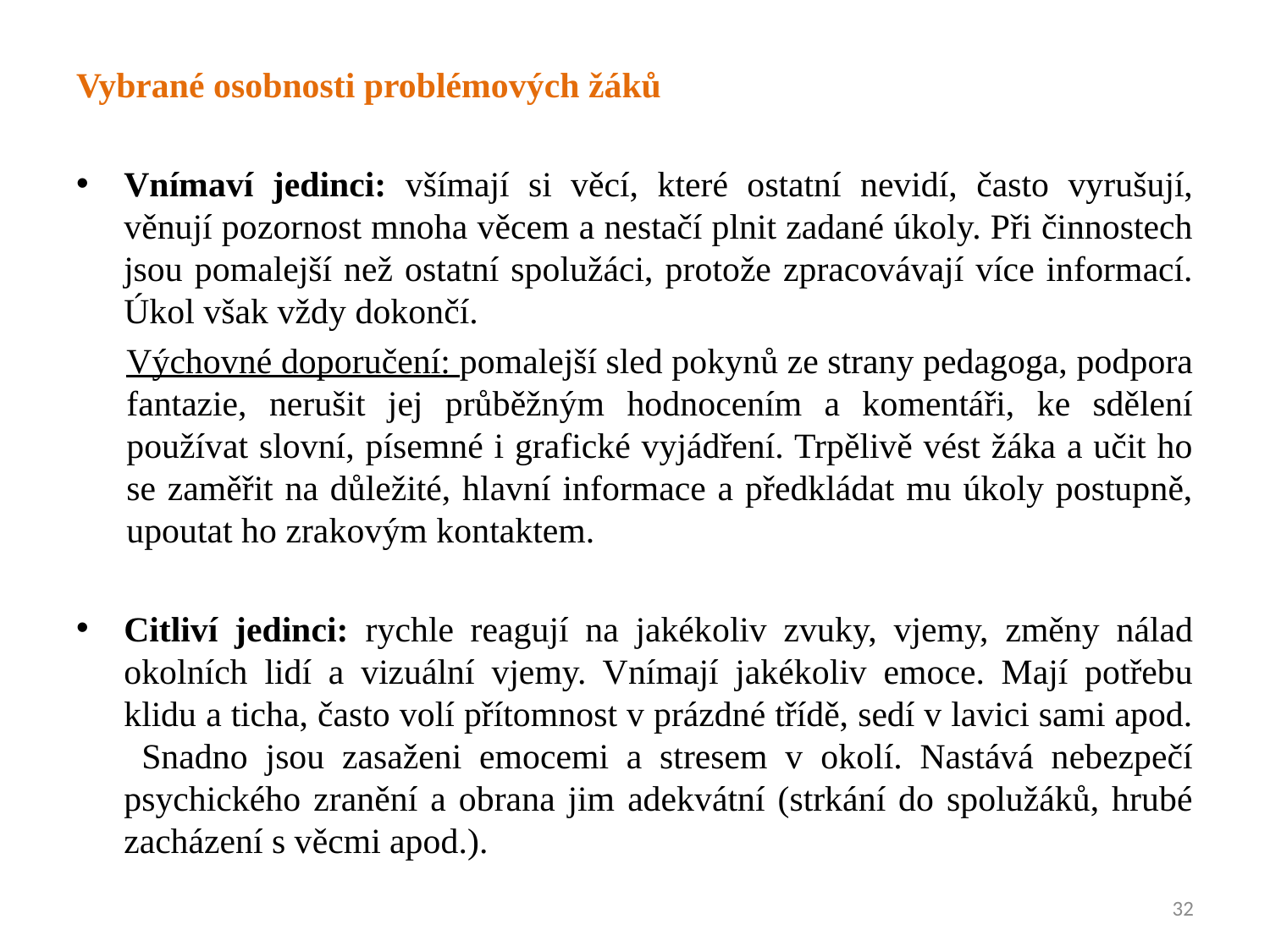

Vybrané osobnosti problémových žáků

Vnímaví jedinci: všímají si věcí, které ostatní nevidí, často vyrušují, věnují pozornost mnoha věcem a nestačí plnit zadané úkoly. Při činnostech jsou pomalejší než ostatní spolužáci, protože zpracovávají více informací. Úkol však vždy dokončí.
Výchovné doporučení: pomalejší sled pokynů ze strany pedagoga, podpora fantazie, nerušit jej průběžným hodnocením a komentáři, ke sdělení používat slovní, písemné i grafické vyjádření. Trpělivě vést žáka a učit ho se zaměřit na důležité, hlavní informace a předkládat mu úkoly postupně, upoutat ho zrakovým kontaktem.

Citliví jedinci: rychle reagují na jakékoliv zvuky, vjemy, změny nálad okolních lidí a vizuální vjemy. Vnímají jakékoliv emoce. Mají potřebu klidu a ticha, často volí přítomnost v prázdné třídě, sedí v lavici sami apod.  Snadno jsou zasaženi emocemi a stresem v okolí. Nastává nebezpečí psychického zranění a obrana jim adekvátní (strkání do spolužáků, hrubé zacházení s věcmi apod.).

32